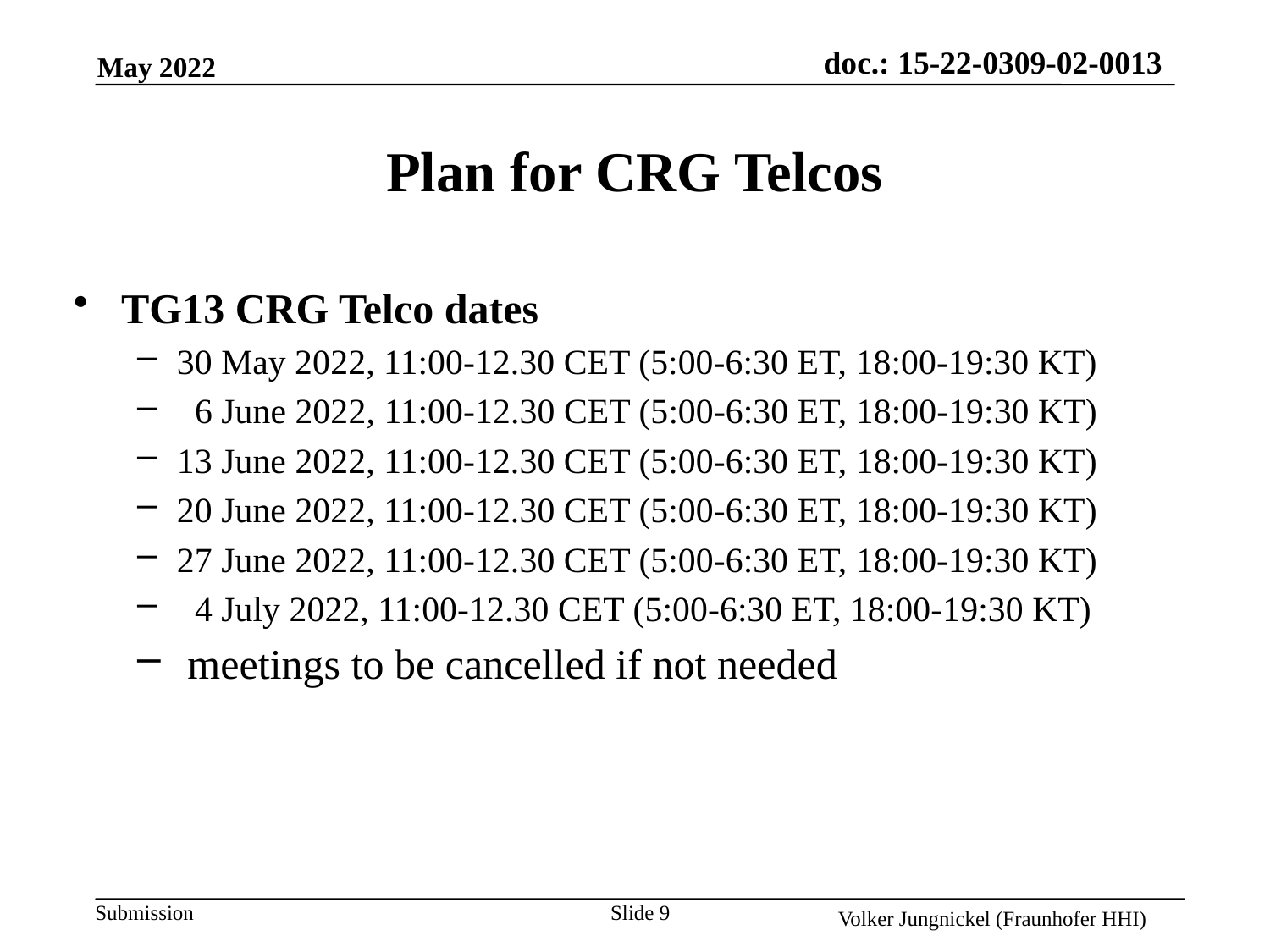

# Plan for CRG Telcos
TG13 CRG Telco dates
30 May 2022, 11:00-12.30 CET (5:00-6:30 ET, 18:00-19:30 KT)
  6 June 2022, 11:00-12.30 CET (5:00-6:30 ET, 18:00-19:30 KT)
13 June 2022, 11:00-12.30 CET (5:00-6:30 ET, 18:00-19:30 KT)
20 June 2022, 11:00-12.30 CET (5:00-6:30 ET, 18:00-19:30 KT)
27 June 2022, 11:00-12.30 CET (5:00-6:30 ET, 18:00-19:30 KT)
  4 July 2022, 11:00-12.30 CET (5:00-6:30 ET, 18:00-19:30 KT)
 meetings to be cancelled if not needed

Slide 9
Volker Jungnickel (Fraunhofer HHI)